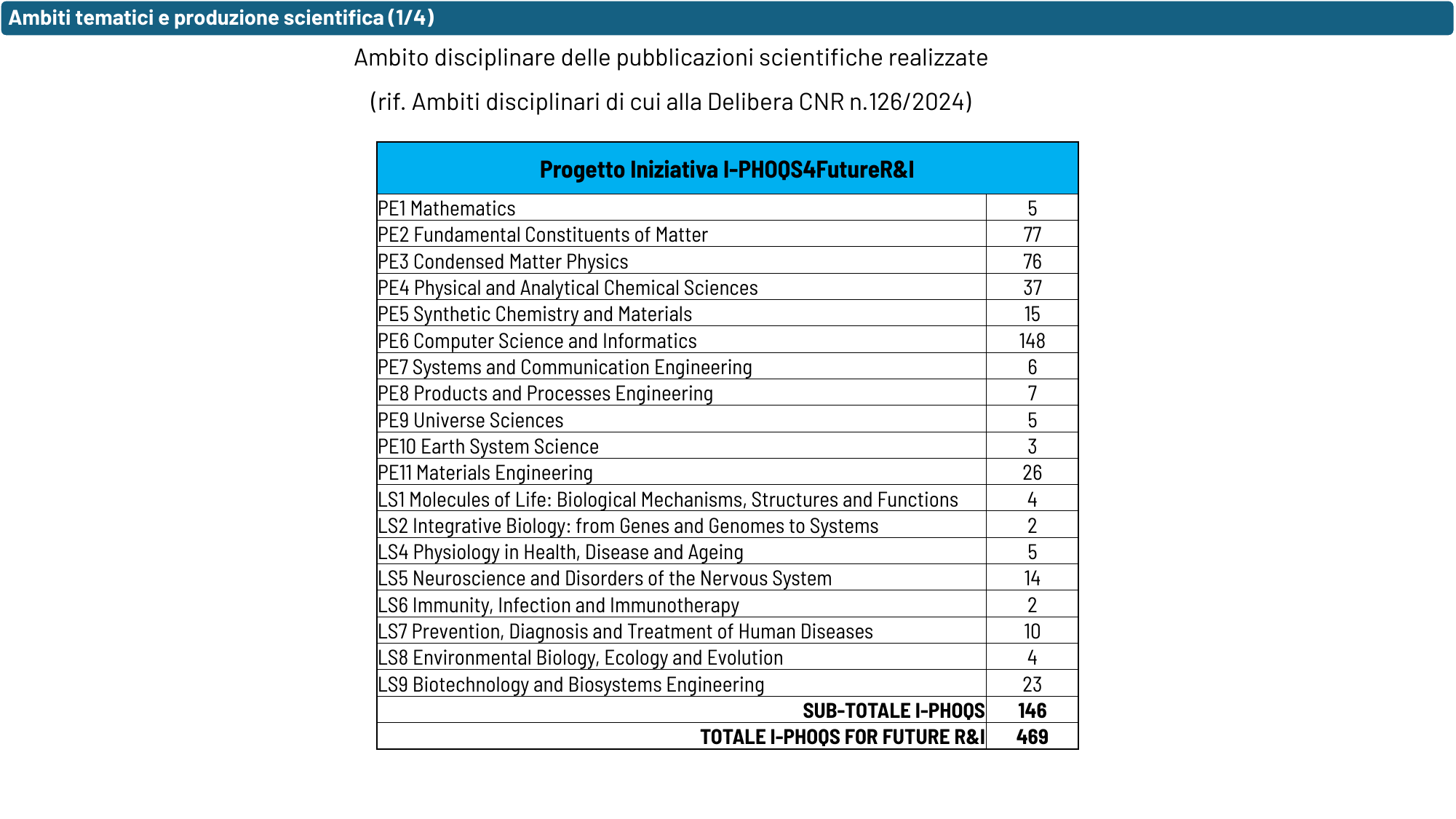

Ambiti tematici e produzione scientifica (1/4)
Ambito disciplinare delle pubblicazioni scientifiche realizzate
(rif. Ambiti disciplinari di cui alla Delibera CNR n.126/2024)
| Progetto Iniziativa I-PHOQS4FutureR&I |  |
| --- | --- |
| PE1 Mathematics | 5 |
| PE2 Fundamental Constituents of Matter | 77 |
| PE3 Condensed Matter Physics | 76 |
| PE4 Physical and Analytical Chemical Sciences | 37 |
| PE5 Synthetic Chemistry and Materials | 15 |
| PE6 Computer Science and Informatics | 148 |
| PE7 Systems and Communication Engineering | 6 |
| PE8 Products and Processes Engineering | 7 |
| PE9 Universe Sciences | 5 |
| PE10 Earth System Science | 3 |
| PE11 Materials Engineering | 26 |
| LS1 Molecules of Life: Biological Mechanisms, Structures and Functions | 4 |
| LS2 Integrative Biology: from Genes and Genomes to Systems | 2 |
| LS4 Physiology in Health, Disease and Ageing | 5 |
| LS5 Neuroscience and Disorders of the Nervous System | 14 |
| LS6 Immunity, Infection and Immunotherapy | 2 |
| LS7 Prevention, Diagnosis and Treatment of Human Diseases | 10 |
| LS8 Environmental Biology, Ecology and Evolution | 4 |
| LS9 Biotechnology and Biosystems Engineering | 23 |
| SUB-TOTALE I-PHOQS | 146 |
| TOTALE I-PHOQS FOR FUTURE R&I | 469 |